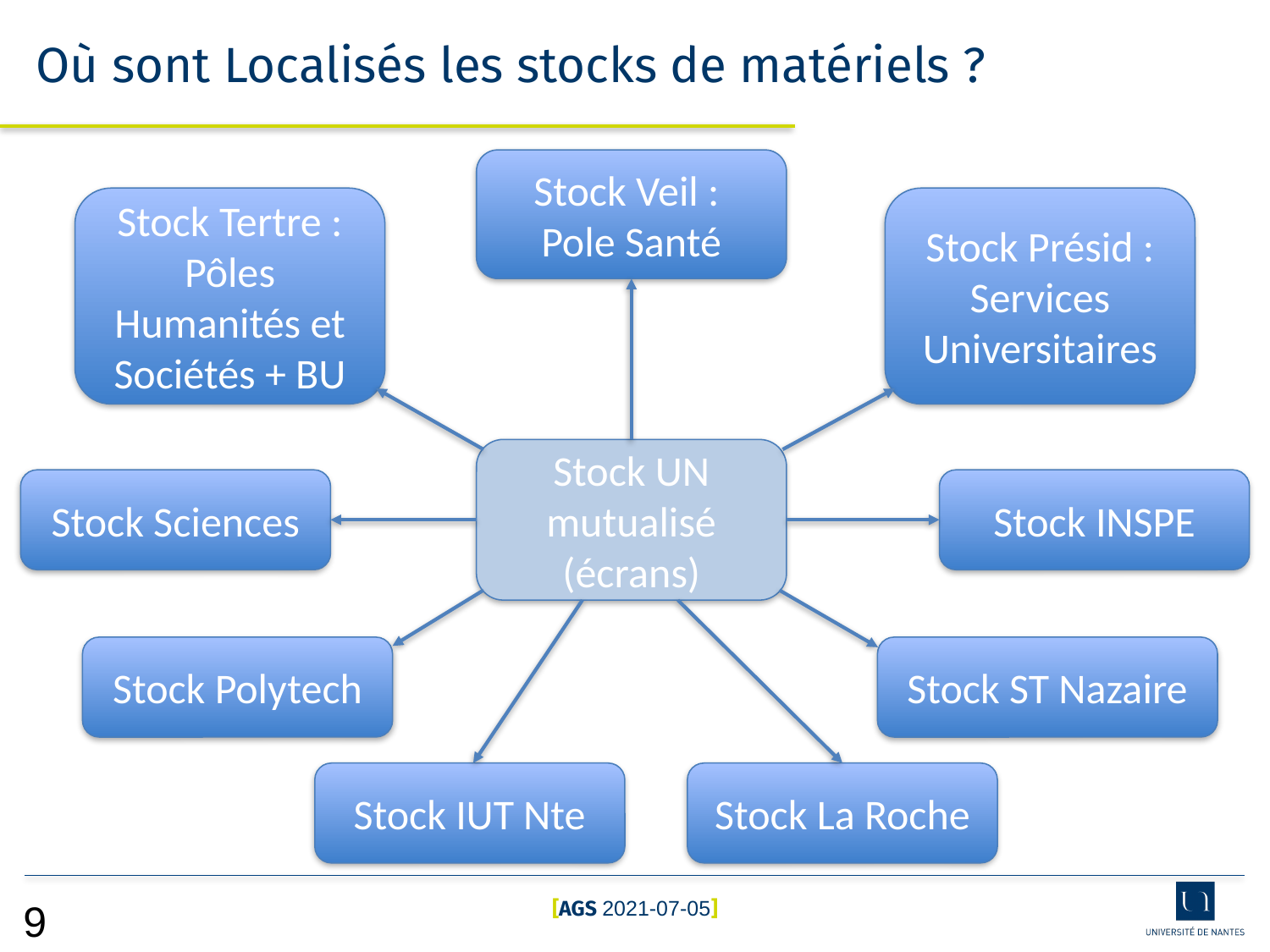

Où sont Localisés les stocks de matériels ?
Stock Veil :
Pole Santé
Stock Tertre : Pôles Humanités et Sociétés + BU
Stock Présid : Services Universitaires
Stock UN mutualisé (écrans)
Stock Sciences
Stock INSPE
Stock Polytech
Stock ST Nazaire
Stock IUT Nte
Stock La Roche
[AGS 2021-07-05]